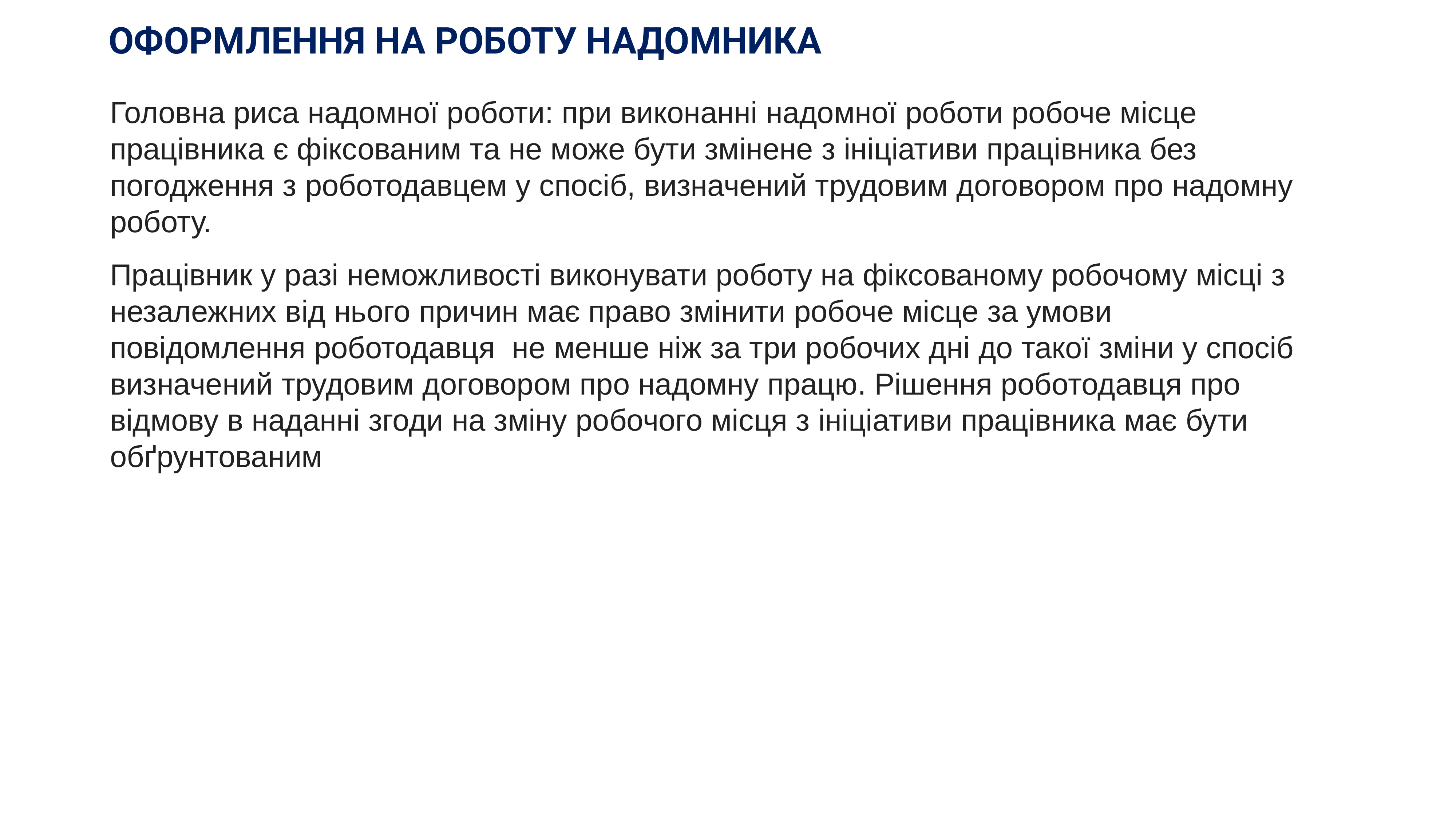

# ОФОРМЛЕННЯ НА РОБОТУ НАДОМНИКА
Головна риса надомної роботи: при виконанні надомної роботи робоче місце працівника є фіксованим та не може бути змінене з ініціативи працівника без погодження з роботодавцем у спосіб, визначений трудовим договором про надомну роботу.
Працівник у разі неможливості виконувати роботу на фіксованому робочому місці з незалежних від нього причин має право змінити робоче місце за умови повідомлення роботодавця  не менше ніж за три робочих дні до такої зміни у спосіб визначений трудовим договором про надомну працю. Рішення роботодавця про відмову в наданні згоди на зміну робочого місця з ініціативи працівника має бути обґрунтованим
www.ibuh.info
58